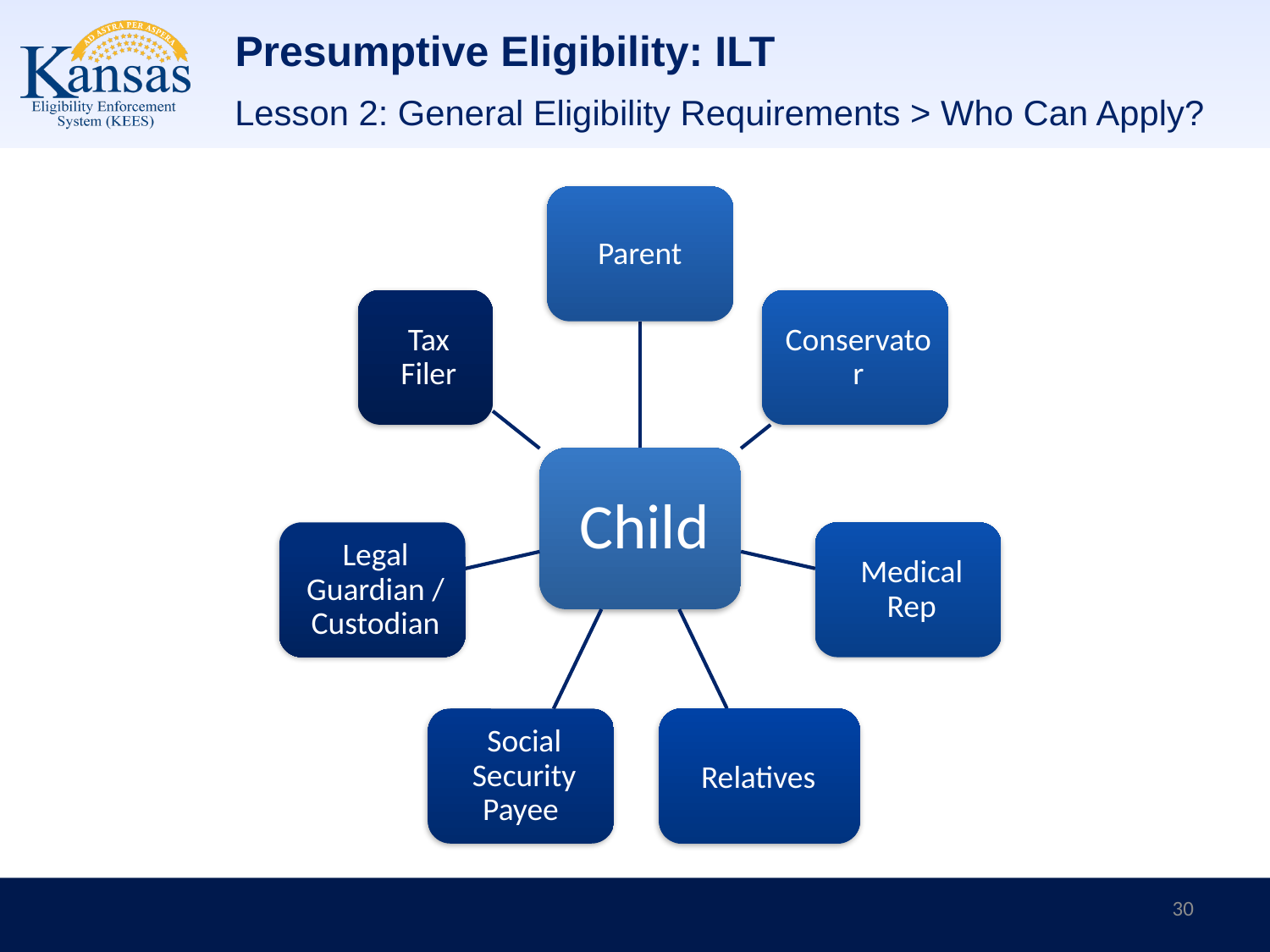

# Presumptive Eligibility: ILT
Lesson 2: General Eligibility Requirements > Who Can Apply?
Child
Parent
Conservator
Medical Rep
Relatives
Social Security Payee
Legal Guardian / Custodian
Tax Filer
30